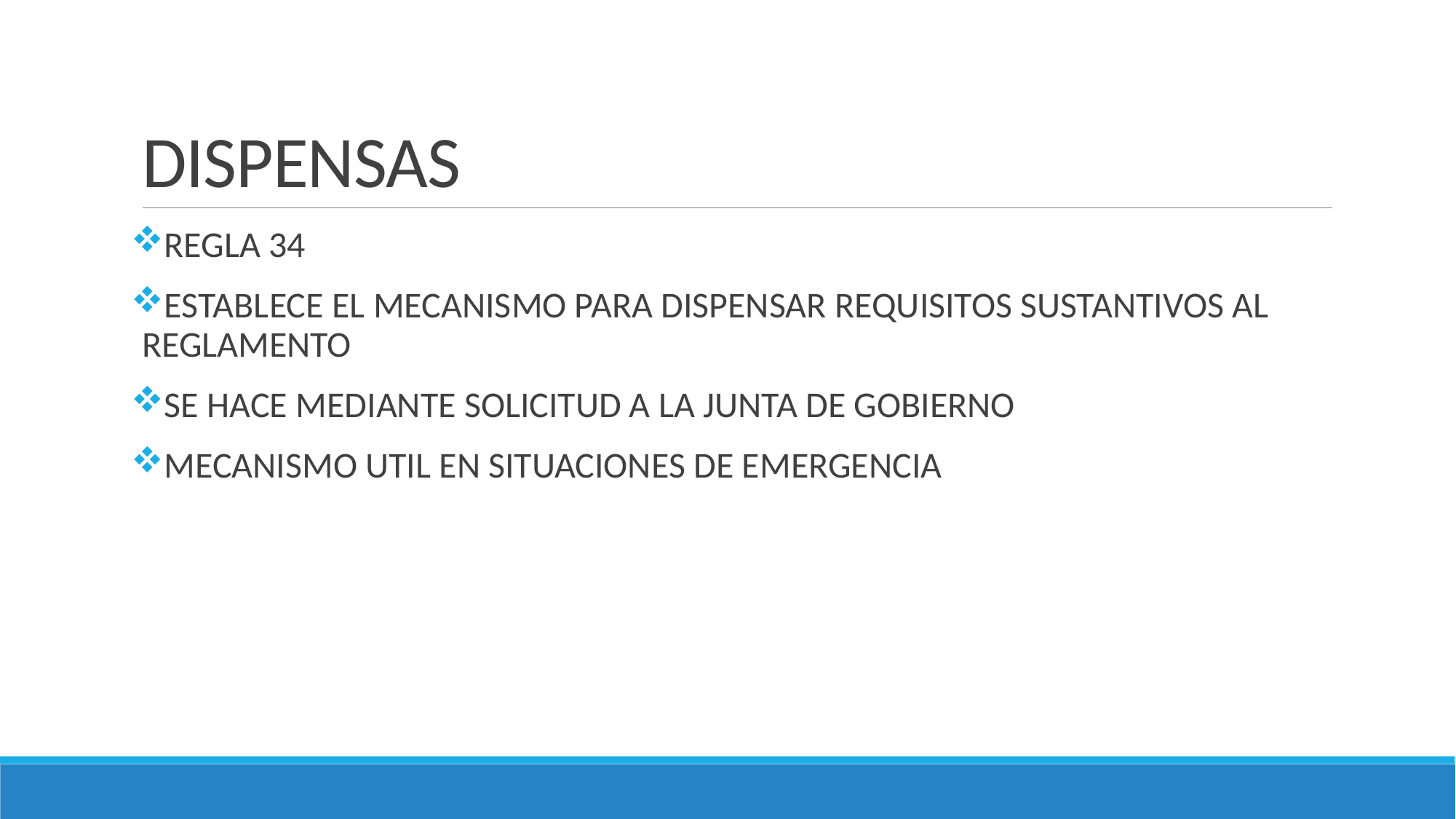

# DISPENSAS
REGLA 34
ESTABLECE EL MECANISMO PARA DISPENSAR REQUISITOS SUSTANTIVOS AL REGLAMENTO
SE HACE MEDIANTE SOLICITUD A LA JUNTA DE GOBIERNO
MECANISMO UTIL EN SITUACIONES DE EMERGENCIA